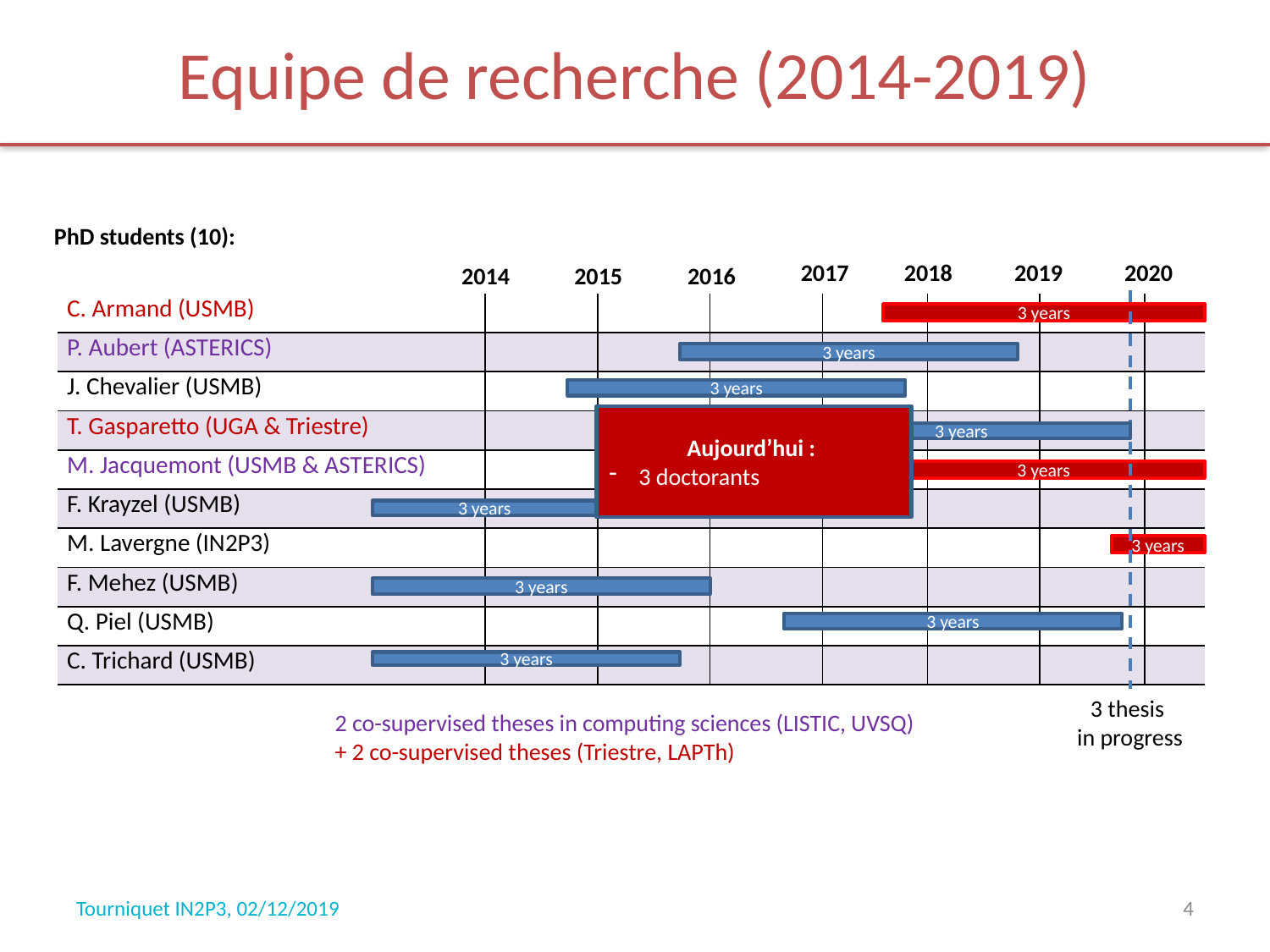

# Equipe de recherche (2014-2019)
PhD students (10):

2017
2018
2019
2020
2014
2015
2016
| C. Armand (USMB) |  |  |  |  |  |  |  |
| --- | --- | --- | --- | --- | --- | --- | --- |
| P. Aubert (ASTERICS) |  |  |  |  |  |  |  |
| J. Chevalier (USMB) |  |  |  |  |  |  |  |
| T. Gasparetto (UGA & Triestre) |  |  |  |  |  |  |  |
| M. Jacquemont (USMB & ASTERICS) |  |  |  |  |  |  |  |
| F. Krayzel (USMB) |  |  |  |  |  |  |  |
| M. Lavergne (IN2P3) |  |  |  |  |  |  |  |
| F. Mehez (USMB) |  |  |  |  |  |  |  |
| Q. Piel (USMB) |  |  |  |  |  |  |  |
| C. Trichard (USMB) |  |  |  |  |  |  |  |
3 years
3 years
3 years
Aujourd’hui :
3 doctorants
3 years
3 years
3 years
3 years
3 years
3 years
3 years
3 thesis
in progress
2 co-supervised theses in computing sciences (LISTIC, UVSQ)
+ 2 co-supervised theses (Triestre, LAPTh)
Tourniquet IN2P3, 02/12/2019
4